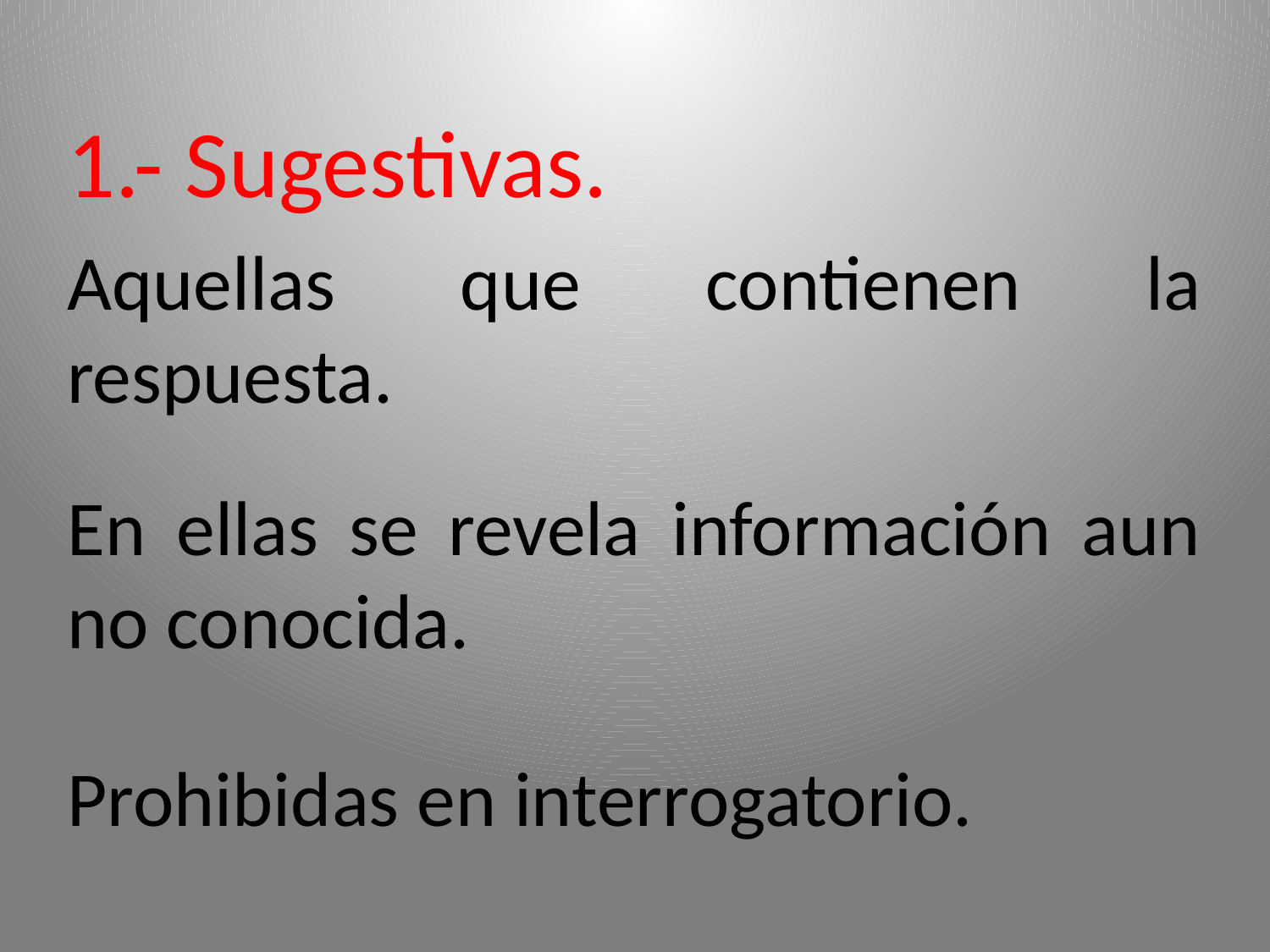

1.- Sugestivas.
Aquellas que contienen la respuesta.

En ellas se revela información aun no conocida.

Prohibidas en interrogatorio.